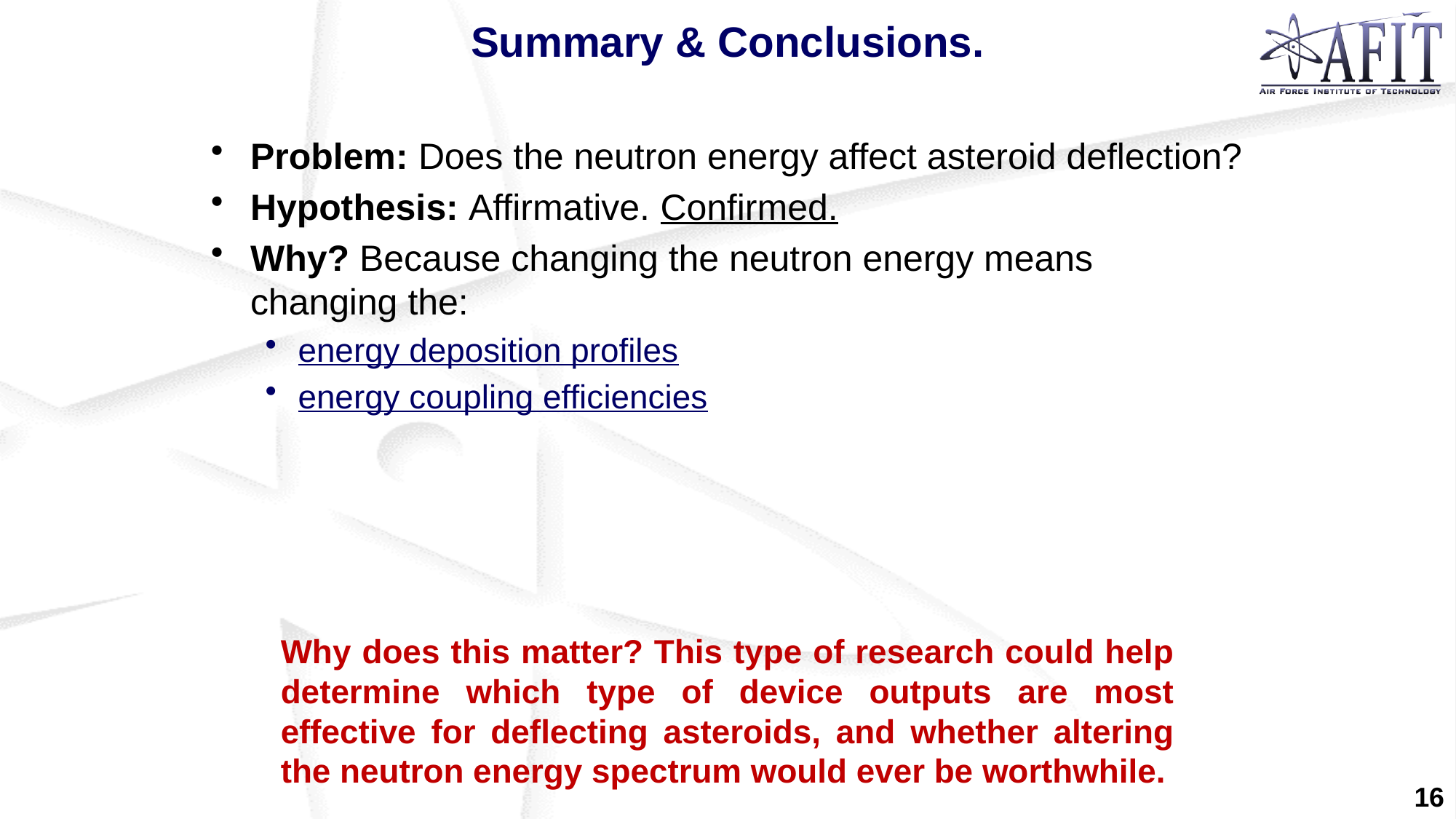

# Summary & Conclusions.
Problem: Does the neutron energy affect asteroid deflection?
Hypothesis: Affirmative. Confirmed.
Why? Because changing the neutron energy means changing the:
energy deposition profiles
energy coupling efficiencies

Why does this matter? This type of research could help determine which type of device outputs are most effective for deflecting asteroids, and whether altering the neutron energy spectrum would ever be worthwhile.
16